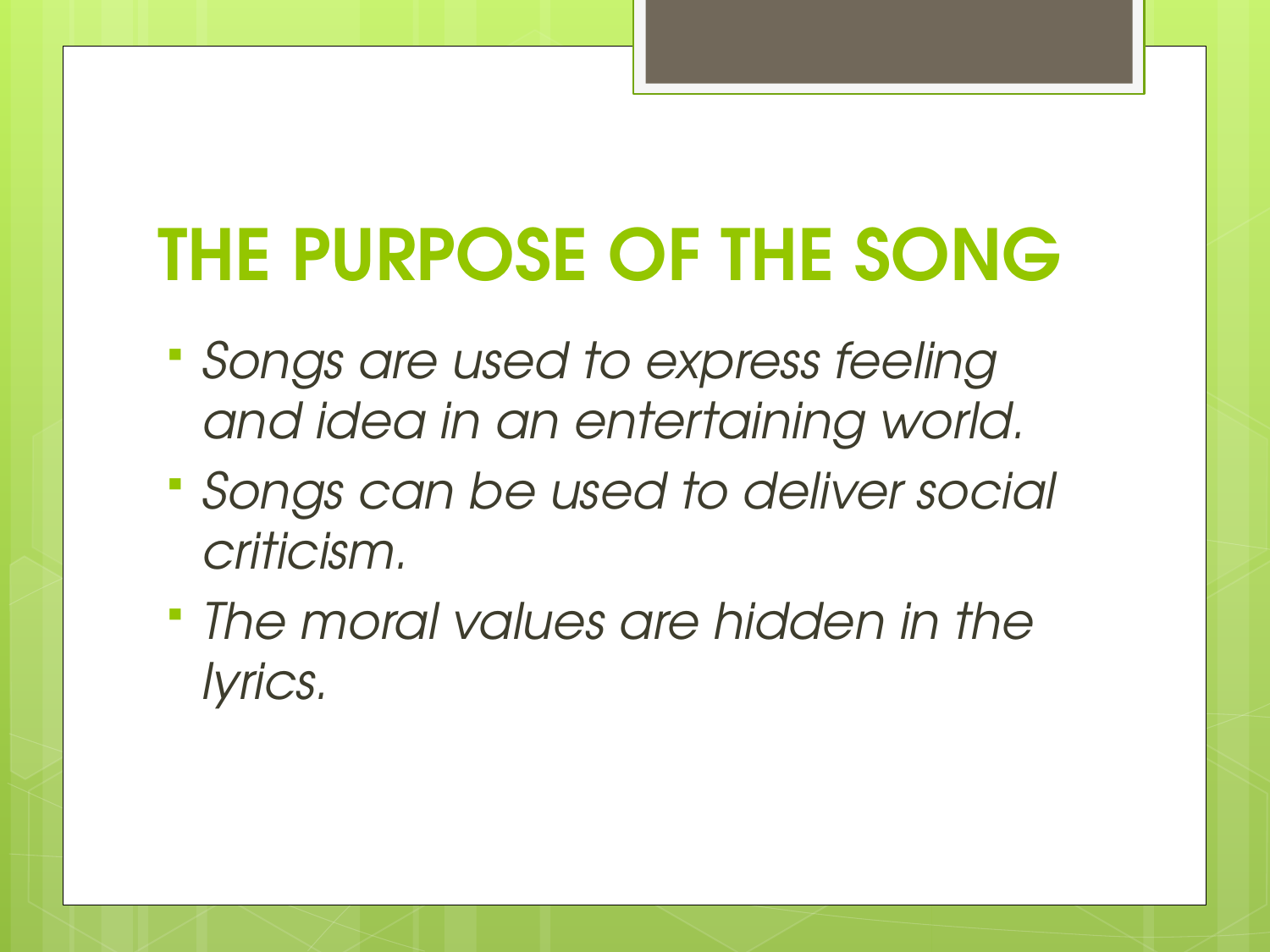

# THE PURPOSE OF THE SONG
Songs are used to express feeling and idea in an entertaining world.
Songs can be used to deliver social criticism.
The moral values are hidden in the lyrics.